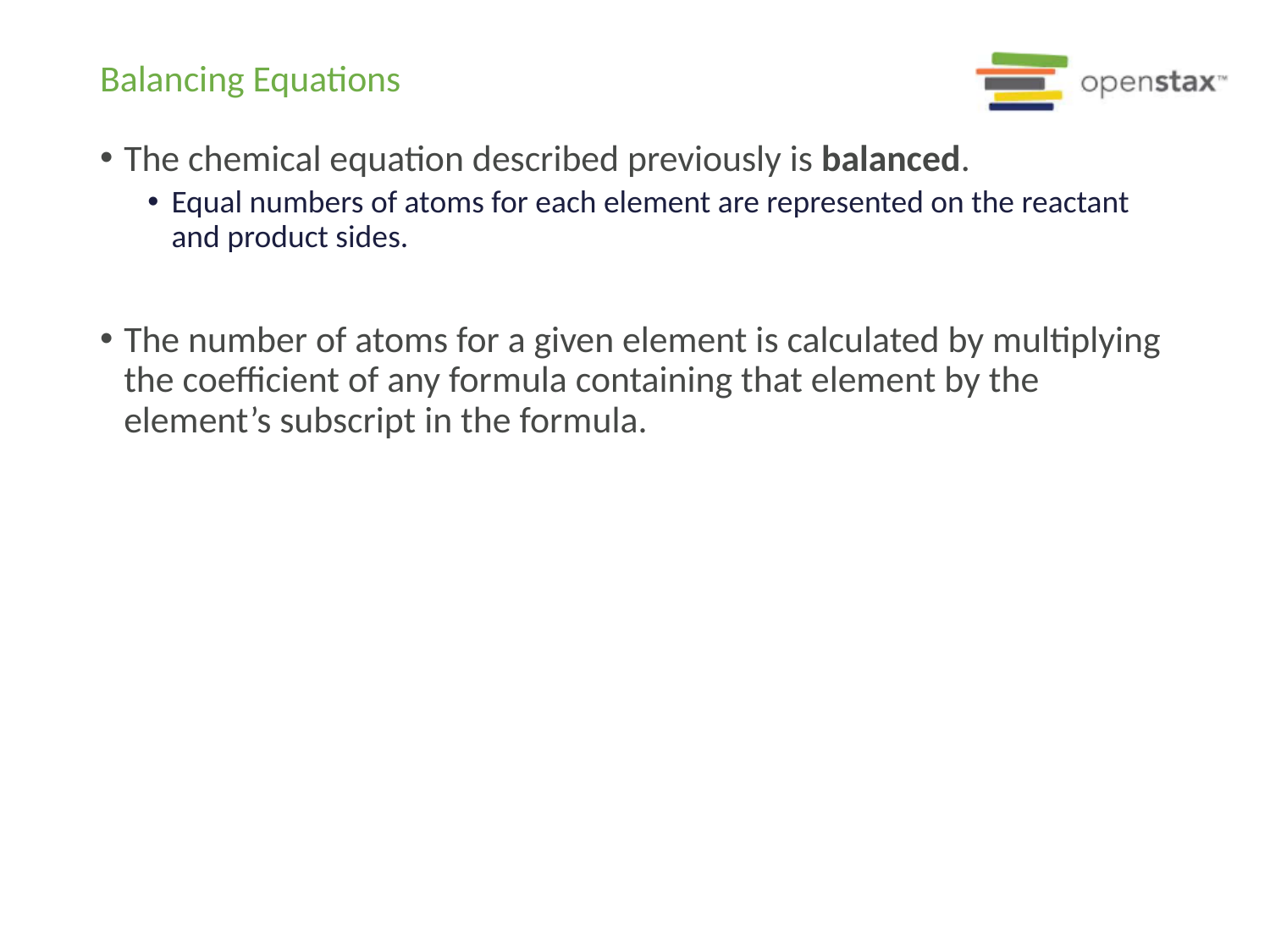

# Balancing Equations
The chemical equation described previously is balanced.
Equal numbers of atoms for each element are represented on the reactant and product sides.

The number of atoms for a given element is calculated by multiplying the coefficient of any formula containing that element by the element’s subscript in the formula.